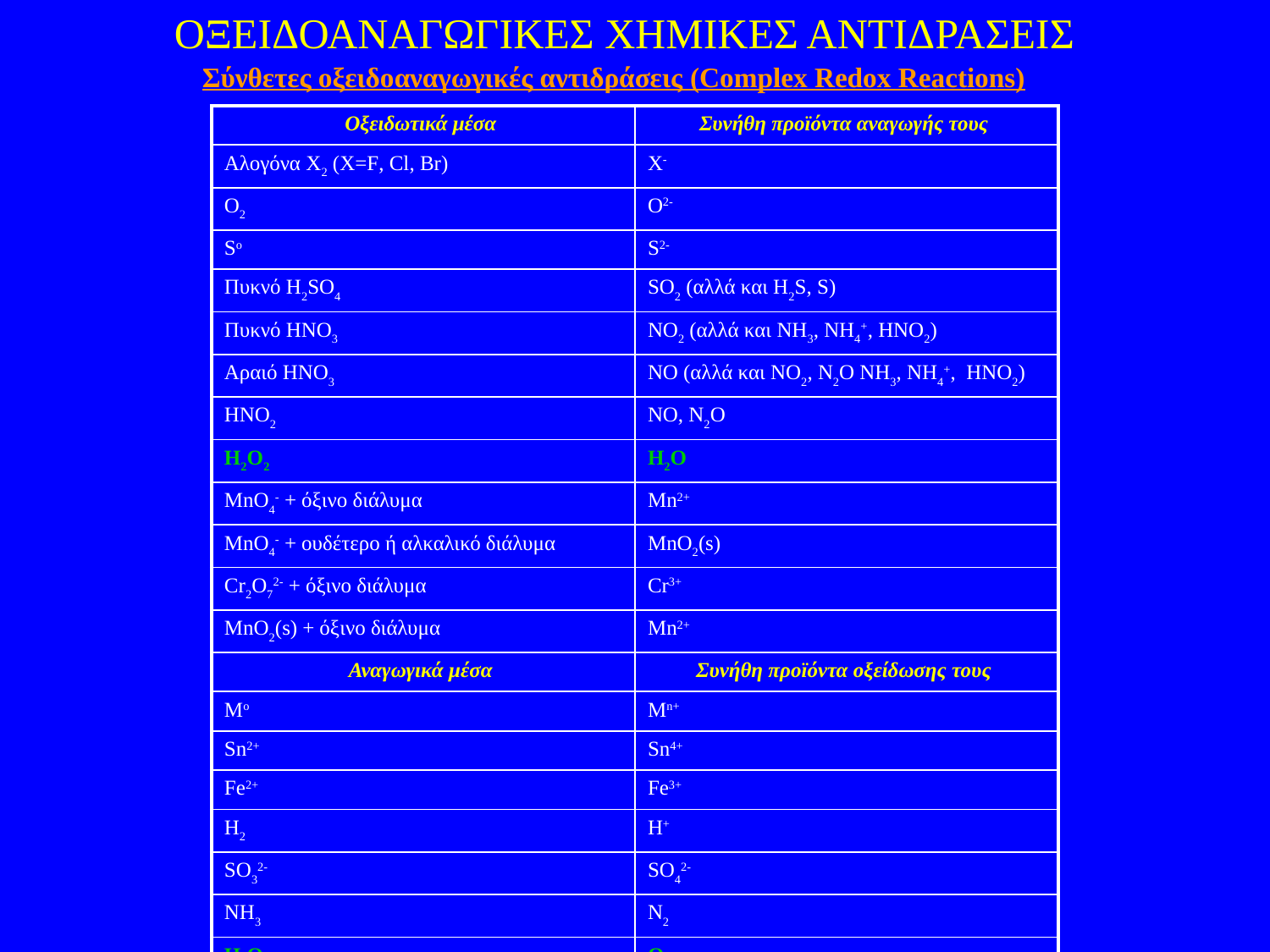

ΟΞΕΙΔΟΑΝΑΓΩΓΙΚΕΣ ΧΗΜΙΚΕΣ ΑΝΤΙΔΡΑΣΕΙΣ
Σύνθετες οξειδοαναγωγικές αντιδράσεις (Complex Redox Reactions)
| Οξειδωτικά μέσα | Συνήθη προϊόντα αναγωγής τους |
| --- | --- |
| Αλογόνα X2 (X=F, Cl, Br) | X- |
| O2 | O2- |
| So | S2- |
| Πυκνό H2SO4 | SO2 (αλλά και Η2S, S) |
| Πυκνό HNO3 | NO2 (αλλά και NH3, NH4+, HNO2) |
| Αραιό HNO3 | NO (αλλά και NO2, N2O NH3, NH4+, HNO2) |
| HNO2 | NO, N2O |
| H2O2 | H2O |
| MnO4- + όξινο διάλυμα | Mn2+ |
| MnO4- + ουδέτερο ή αλκαλικό διάλυμα | MnO2(s) |
| Cr2O72- + όξινο διάλυμα | Cr3+ |
| MnO2(s) + όξινο διάλυμα | Mn2+ |
| Αναγωγικά μέσα | Συνήθη προϊόντα οξείδωσης τους |
| Mo | Mn+ |
| Sn2+ | Sn4+ |
| Fe2+ | Fe3+ |
| H2 | H+ |
| SO32- | SO42- |
| NH3 | N2 |
| H2O2 | O2 |